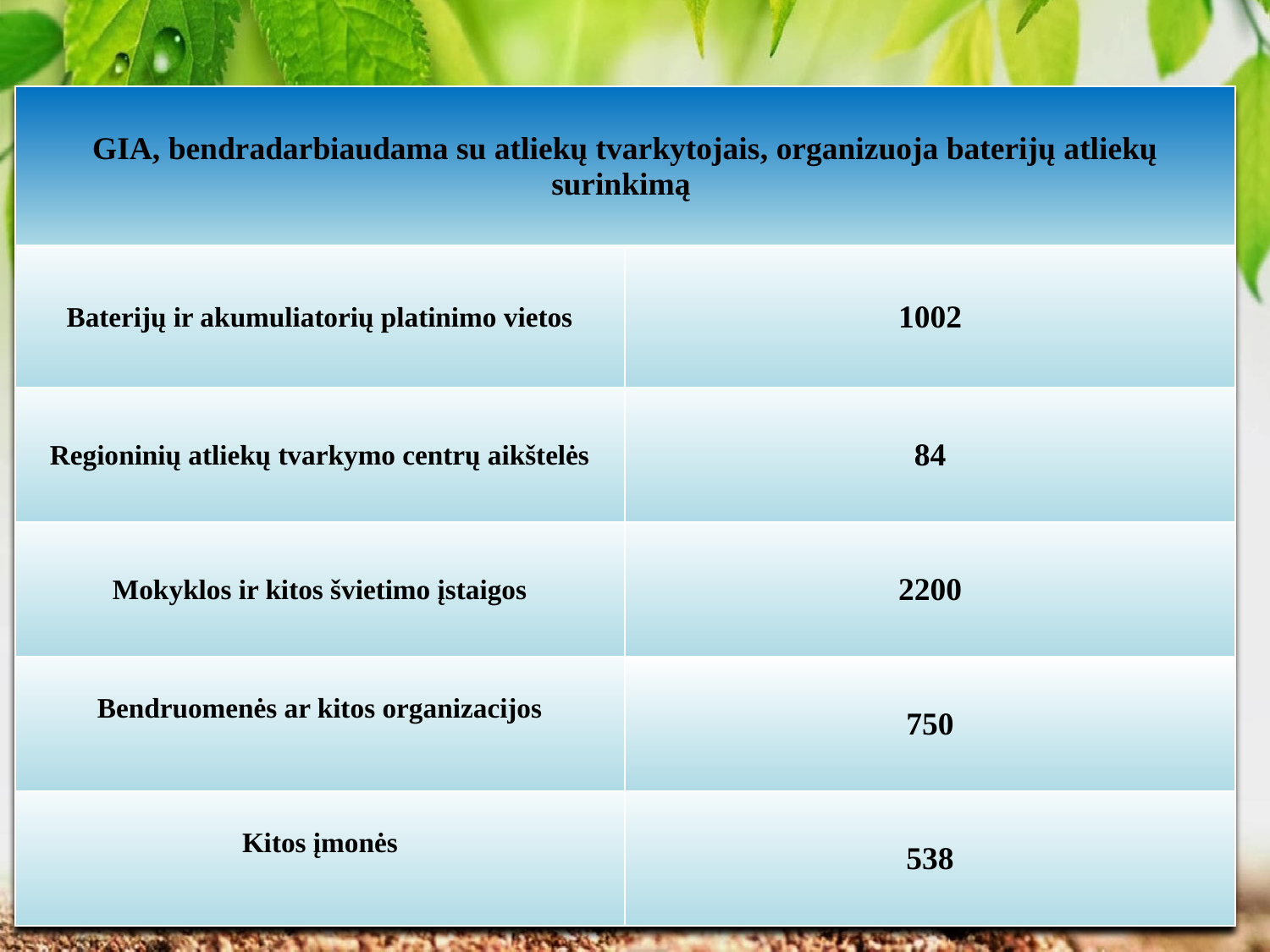

| GIA, bendradarbiaudama su atliekų tvarkytojais, organizuoja baterijų atliekų surinkimą |  |
| --- | --- |
| Baterijų ir akumuliatorių platinimo vietos | 1002 |
| Regioninių atliekų tvarkymo centrų aikštelės | 84 |
| Mokyklos ir kitos švietimo įstaigos | 2200 |
| Bendruomenės ar kitos organizacijos | 750 |
| Kitos įmonės | 538 |